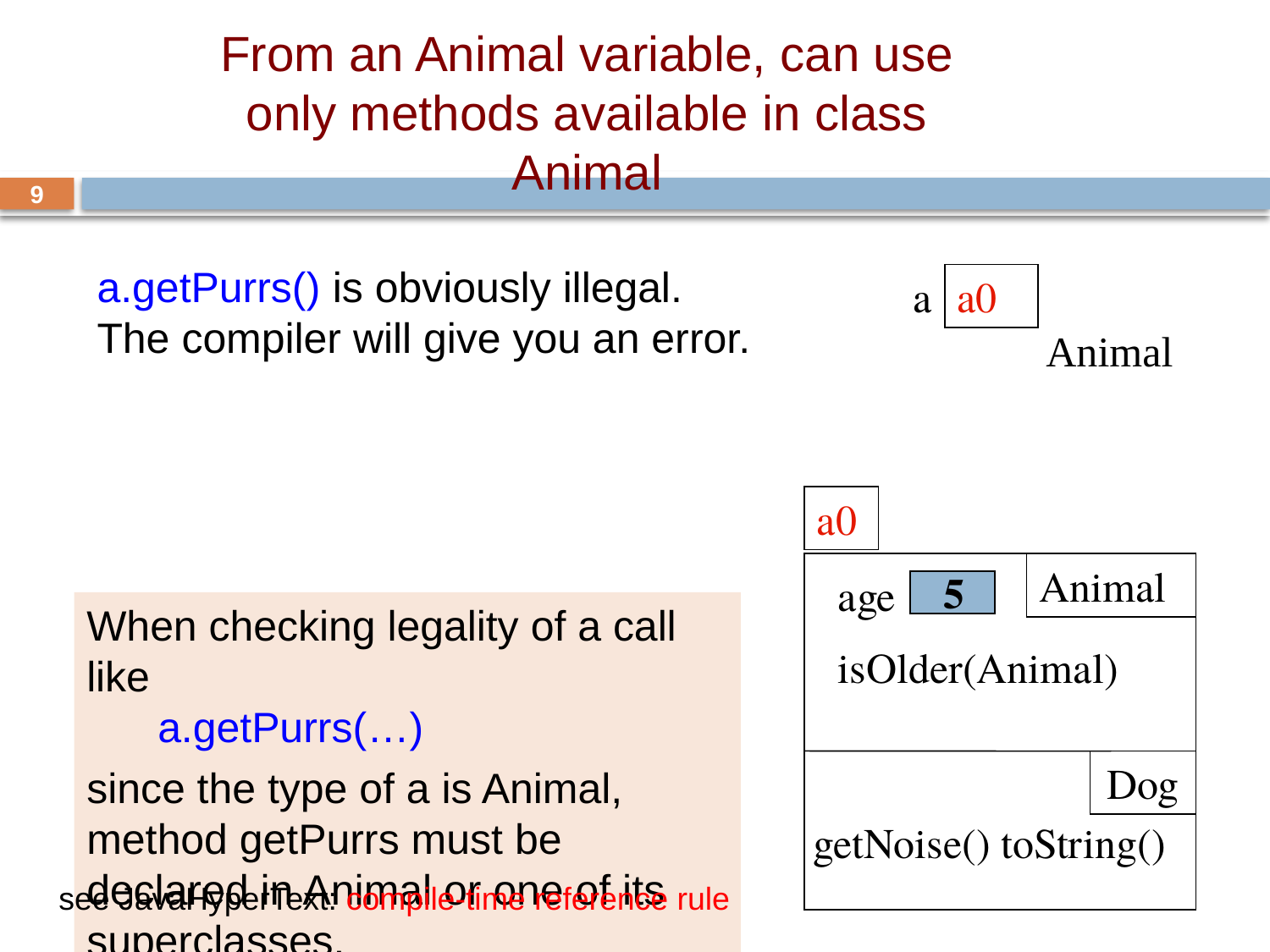

# From an Animal variable, can use only methods available in class Animal
9
a.getPurrs() is obviously illegal.
The compiler will give you an error.
a
a0
 Animal
a0

Animal
age
isOlder(Animal)

5

Dog
When checking legality of a call like
      a.getPurrs(…)
since the type of a is Animal, method getPurrs must be declared in Animal or one of its superclasses.
see JavaHyperText: compile-time reference rule
getNoise() toString()